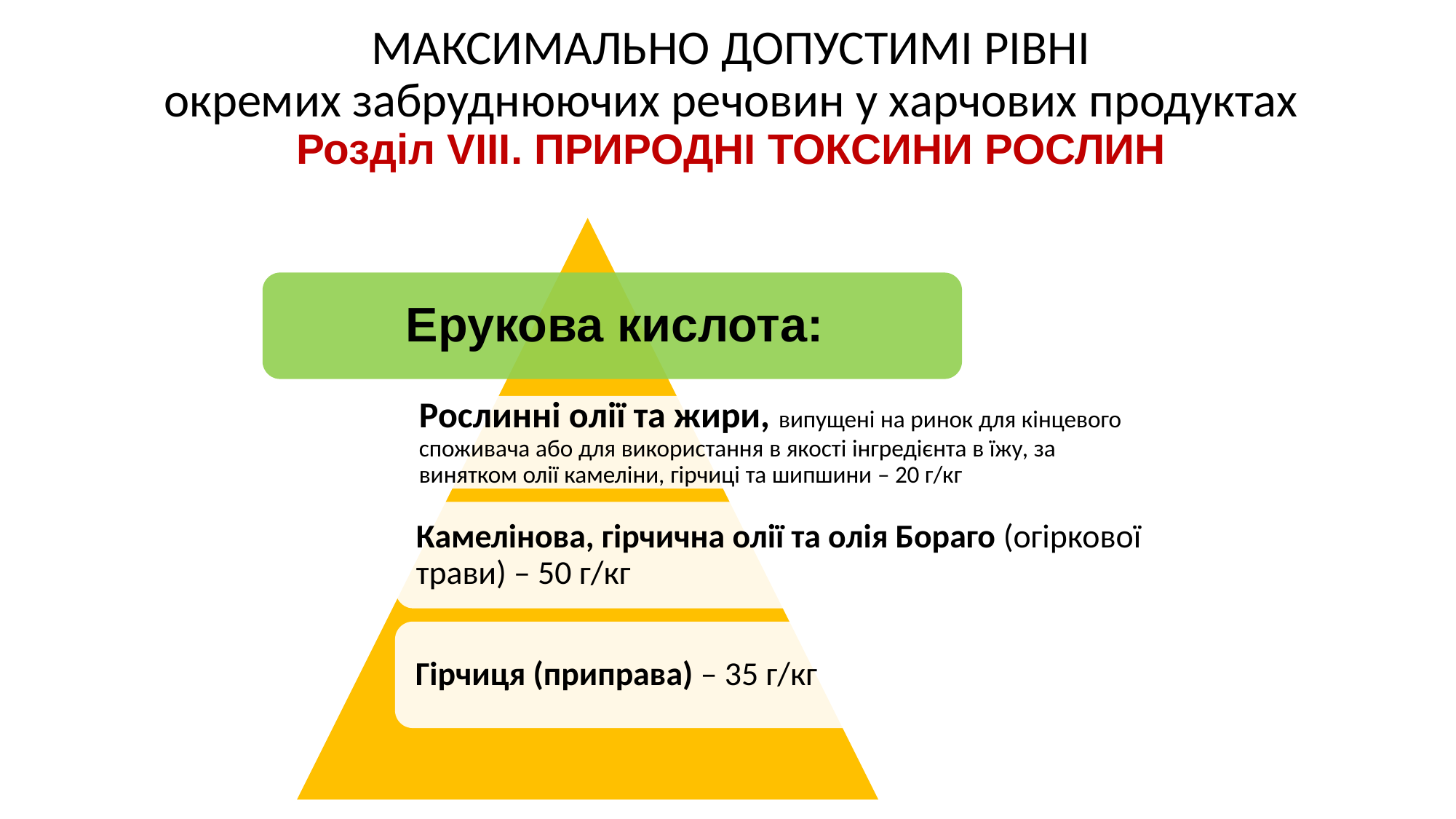

# МАКСИМАЛЬНО ДОПУСТИМІ РІВНІ окремих забруднюючих речовин у харчових продуктах Розділ VIII. ПРИРОДНІ ТОКСИНИ РОСЛИН
Ерукова кислота:
Рослинні олії та жири, випущені на ринок для кінцевого споживача або для використання в якості інгредієнта в їжу, за винятком олії камеліни, гірчиці та шипшини – 20 г/кг
Камелінова, гірчична олії та олія Бораго (огіркової трави) – 50 г/кг
Гірчиця (приправа) – 35 г/кг